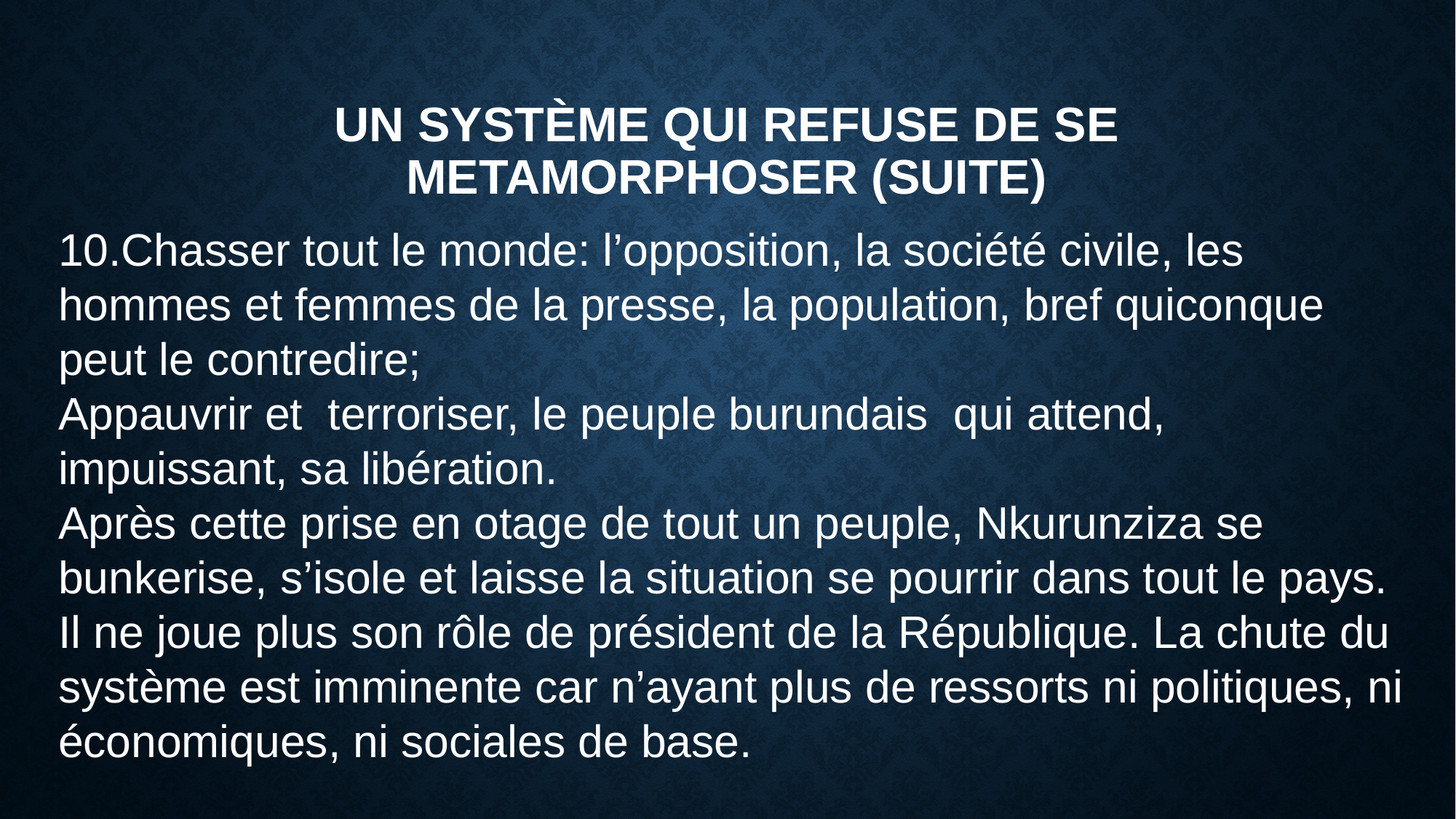

UN SYSTÈME QUI REFUSE DE SE METAMORPHOSER (SUITE)
10.Chasser tout le monde: l’opposition, la société civile, les hommes et femmes de la presse, la population, bref quiconque peut le contredire;
Appauvrir et  terroriser, le peuple burundais  qui attend, impuissant, sa libération.
Après cette prise en otage de tout un peuple, Nkurunziza se bunkerise, s’isole et laisse la situation se pourrir dans tout le pays. Il ne joue plus son rôle de président de la République. La chute du système est imminente car n’ayant plus de ressorts ni politiques, ni économiques, ni sociales de base.